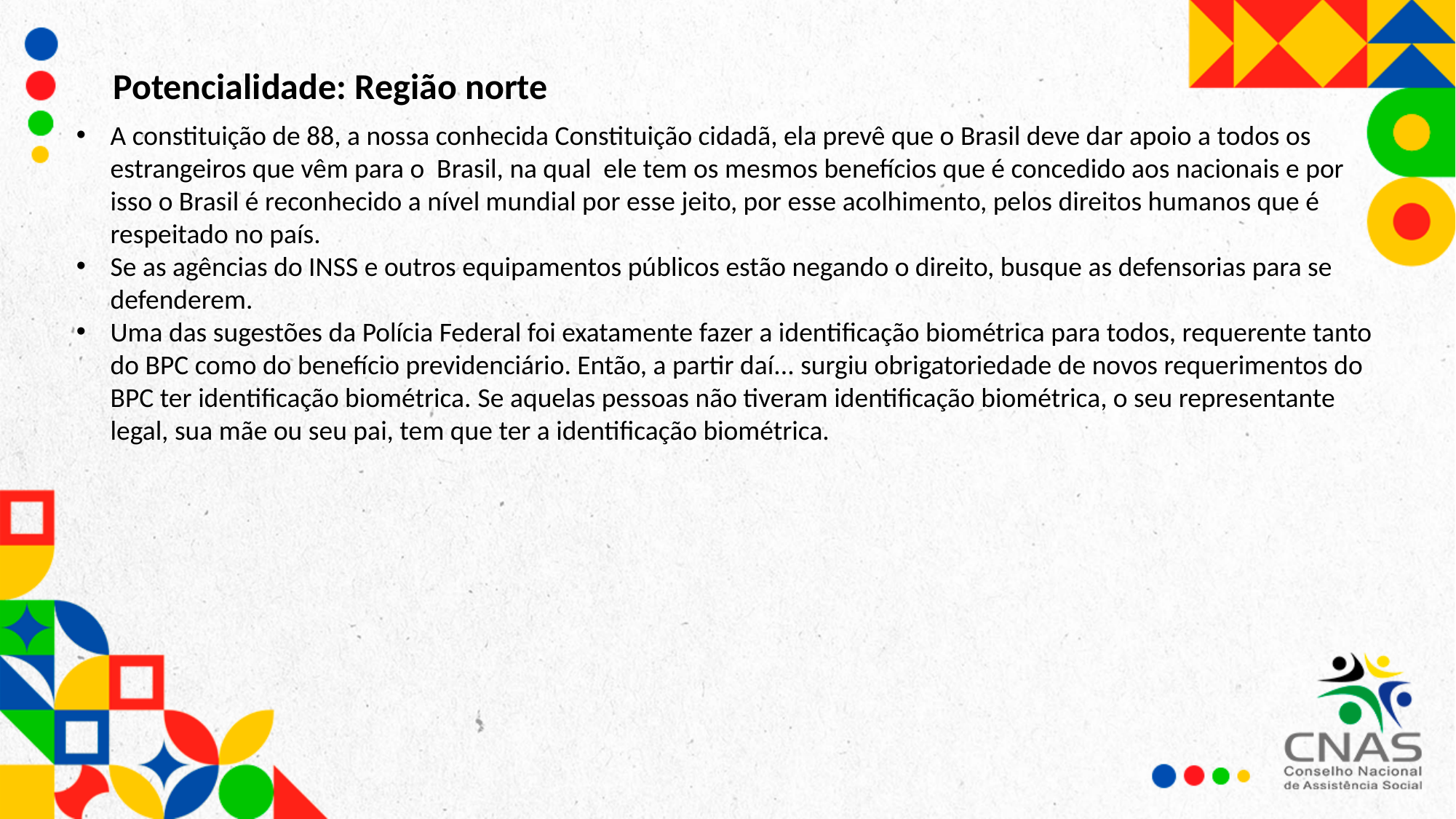

Potencialidade: Região norte
A constituição de 88, a nossa conhecida Constituição cidadã, ela prevê que o Brasil deve dar apoio a todos os estrangeiros que vêm para o  Brasil, na qual  ele tem os mesmos benefícios que é concedido aos nacionais e por isso o Brasil é reconhecido a nível mundial por esse jeito, por esse acolhimento, pelos direitos humanos que é respeitado no país.
Se as agências do INSS e outros equipamentos públicos estão negando o direito, busque as defensorias para se defenderem.
Uma das sugestões da Polícia Federal foi exatamente fazer a identificação biométrica para todos, requerente tanto do BPC como do benefício previdenciário. Então, a partir daí... surgiu obrigatoriedade de novos requerimentos do BPC ter identificação biométrica. Se aquelas pessoas não tiveram identificação biométrica, o seu representante legal, sua mãe ou seu pai, tem que ter a identificação biométrica.